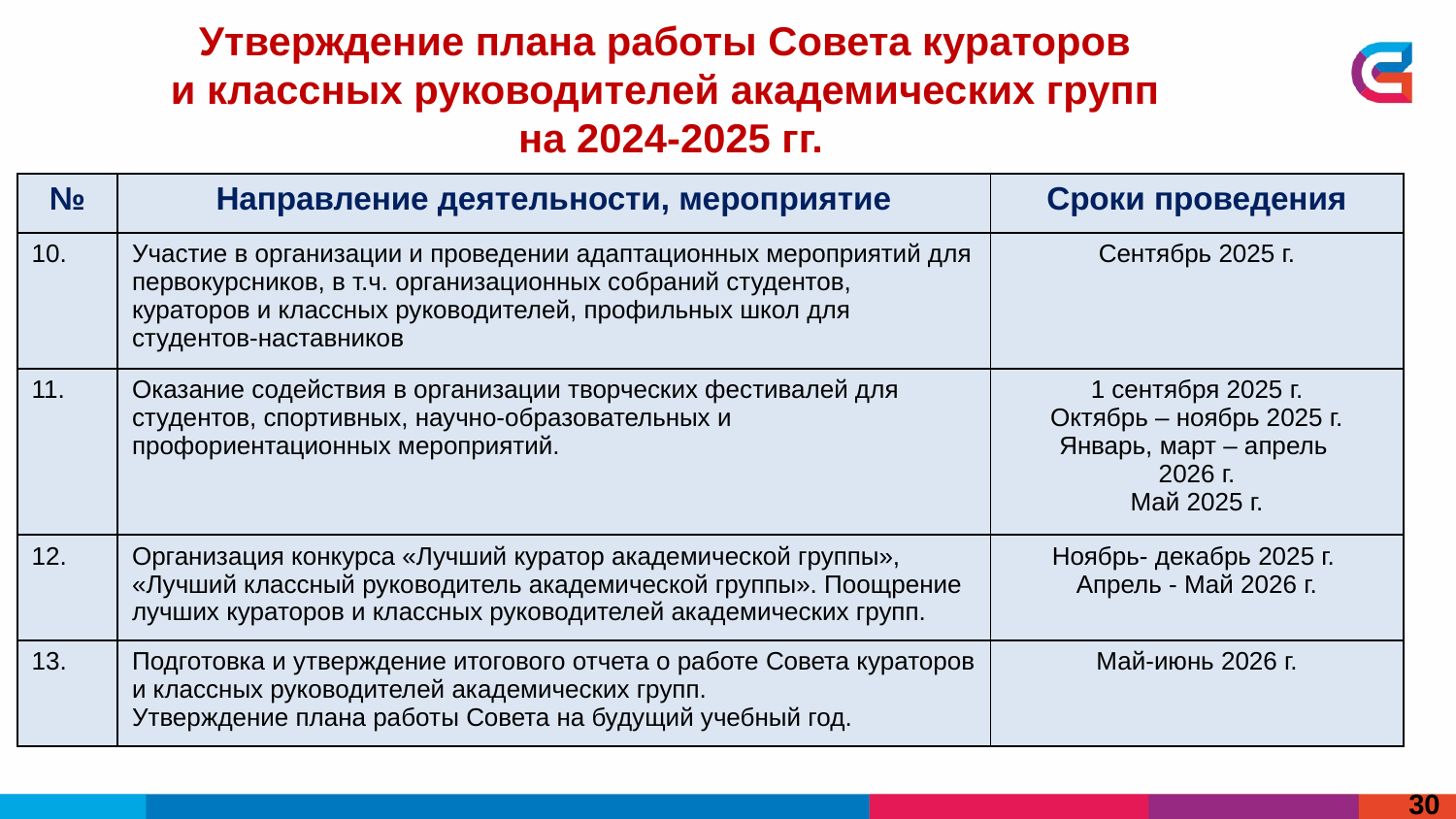

Утверждение плана работы Совета кураторов
и классных руководителей академических групп
на 2024-2025 гг.
| № | Направление деятельности, мероприятие | Сроки проведения |
| --- | --- | --- |
| 10. | Участие в организации и проведении адаптационных мероприятий для первокурсников, в т.ч. организационных собраний студентов, кураторов и классных руководителей, профильных школ для студентов-наставников | Сентябрь 2025 г. |
| 11. | Оказание содействия в организации творческих фестивалей для студентов, спортивных, научно-образовательных и профориентационных мероприятий. | 1 сентября 2025 г. Октябрь – ноябрь 2025 г. Январь, март – апрель 2026 г. Май 2025 г. |
| 12. | Организация конкурса «Лучший куратор академической группы», «Лучший классный руководитель академической группы». Поощрение лучших кураторов и классных руководителей академических групп. | Ноябрь- декабрь 2025 г. Апрель - Май 2026 г. |
| 13. | Подготовка и утверждение итогового отчета о работе Совета кураторов и классных руководителей академических групп. Утверждение плана работы Совета на будущий учебный год. | Май-июнь 2026 г. |
30